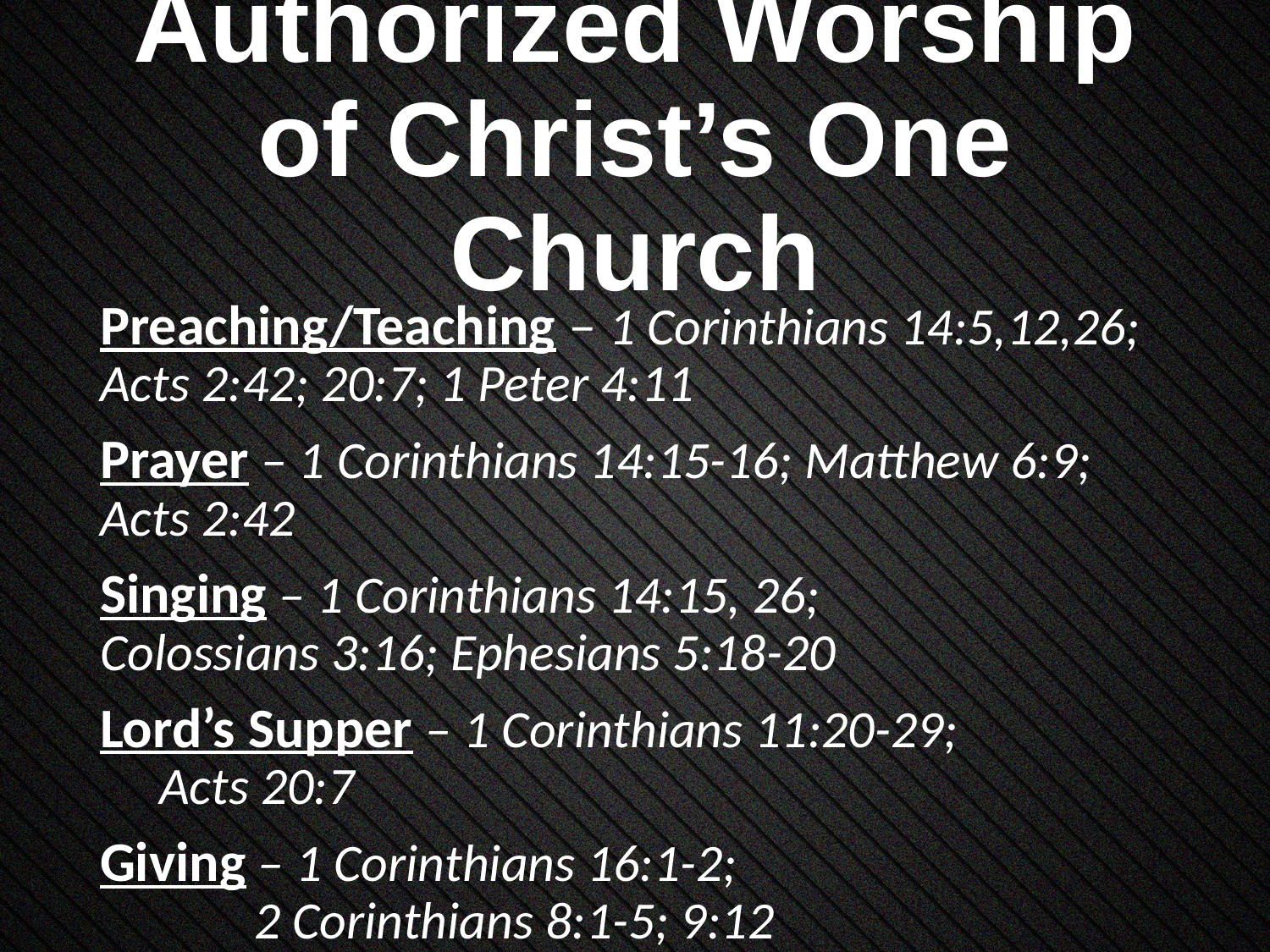

# Authorized Worship of Christ’s One Church
Preaching/Teaching – 1 Corinthians 14:5,12,26; Acts 2:42; 20:7; 1 Peter 4:11
Prayer – 1 Corinthians 14:15-16; Matthew 6:9; Acts 2:42
Singing – 1 Corinthians 14:15, 26;                        Colossians 3:16; Ephesians 5:18-20
Lord’s Supper – 1 Corinthians 11:20-29;                       Acts 20:7
Giving – 1 Corinthians 16:1-2;                                                  2 Corinthians 8:1-5; 9:12